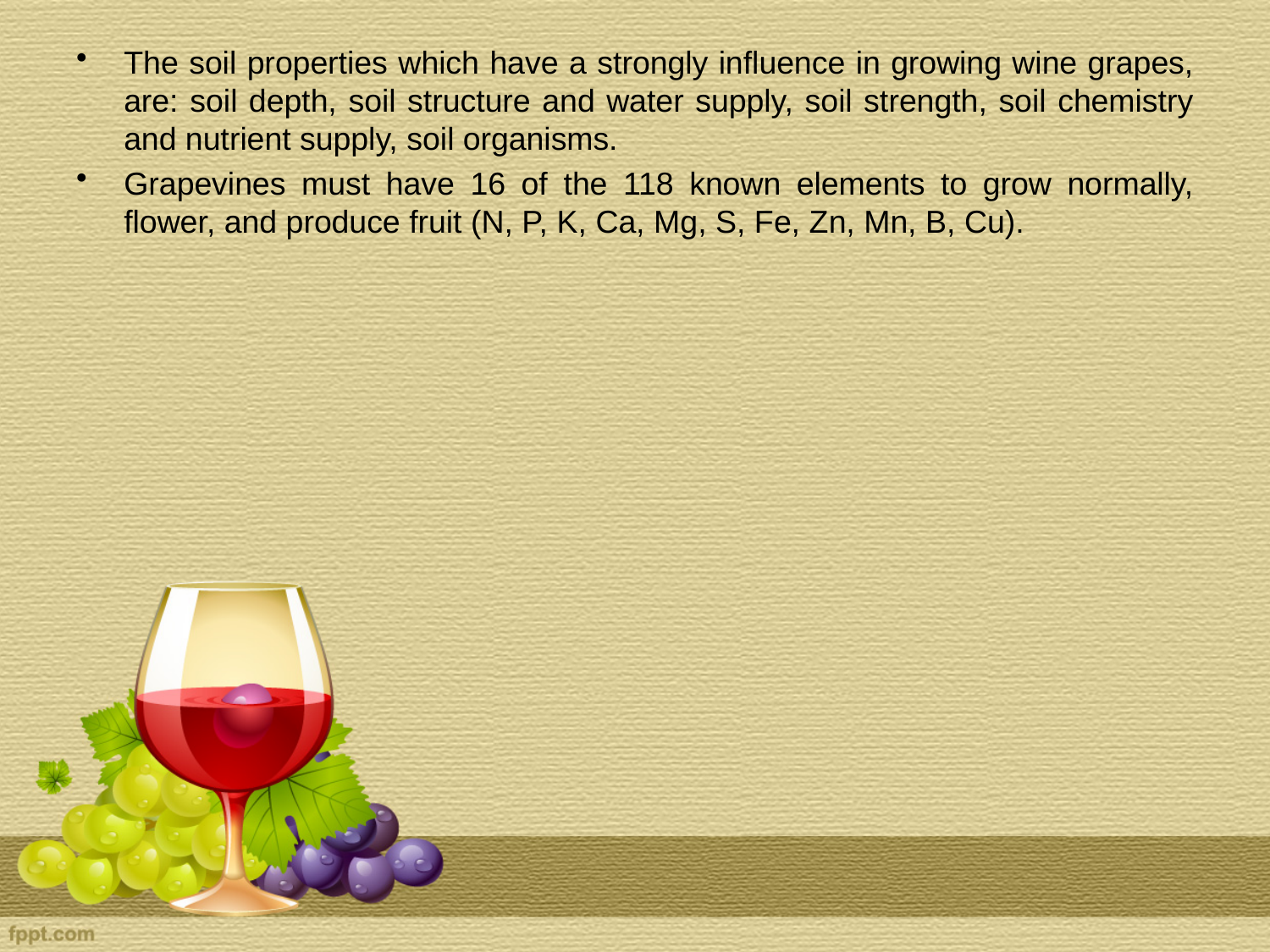

The soil properties which have a strongly influence in growing wine grapes, are: soil depth, soil structure and water supply, soil strength, soil chemistry and nutrient supply, soil organisms.
Grapevines must have 16 of the 118 known elements to grow normally, flower, and produce fruit (N, P, K, Ca, Mg, S, Fe, Zn, Mn, B, Cu).